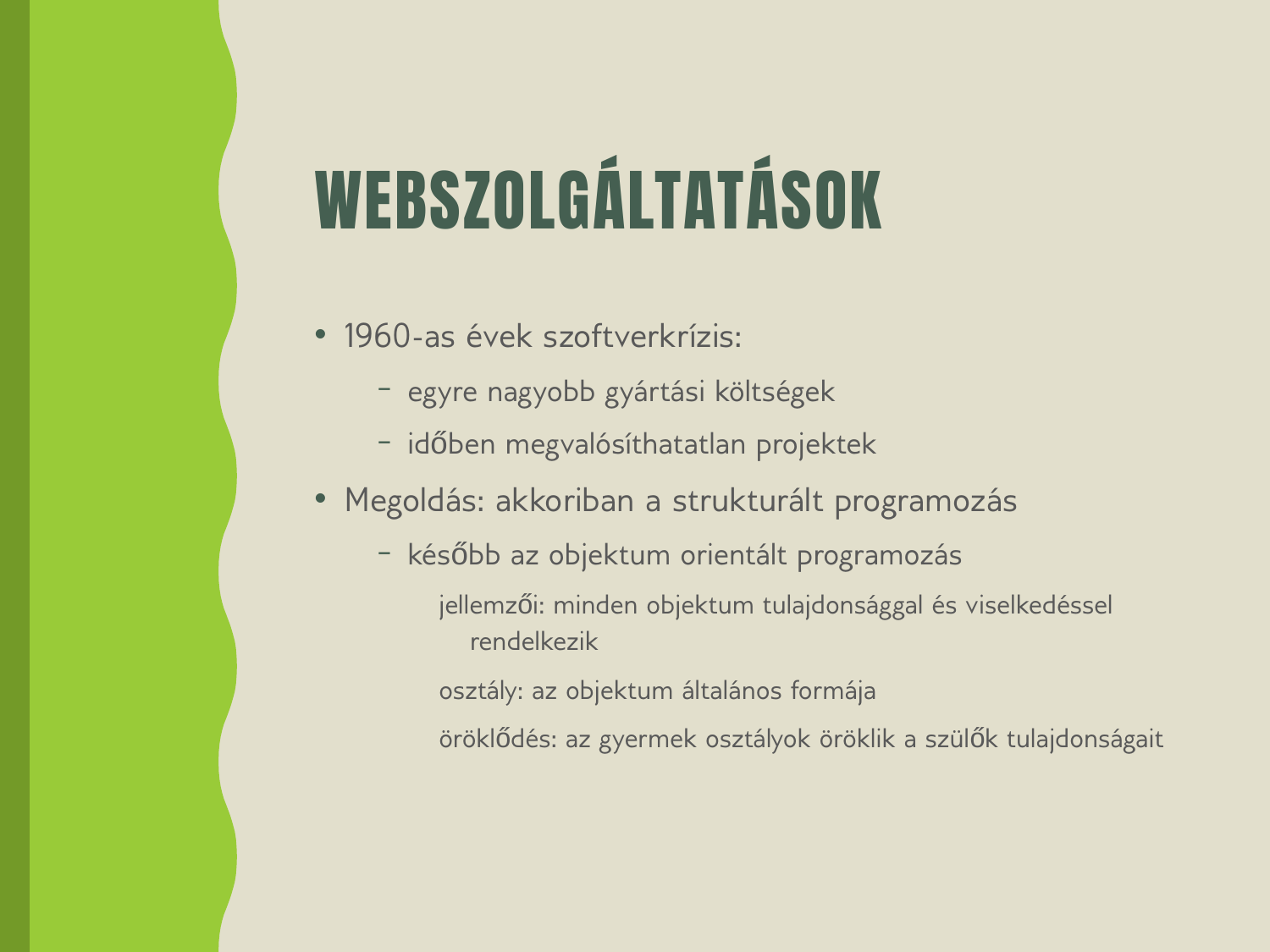

# Webszolgáltatások
1960-as évek szoftverkrízis:
egyre nagyobb gyártási költségek
időben megvalósíthatatlan projektek
Megoldás: akkoriban a strukturált programozás
később az objektum orientált programozás
jellemzői: minden objektum tulajdonsággal és viselkedéssel rendelkezik
osztály: az objektum általános formája
öröklődés: az gyermek osztályok öröklik a szülők tulajdonságait